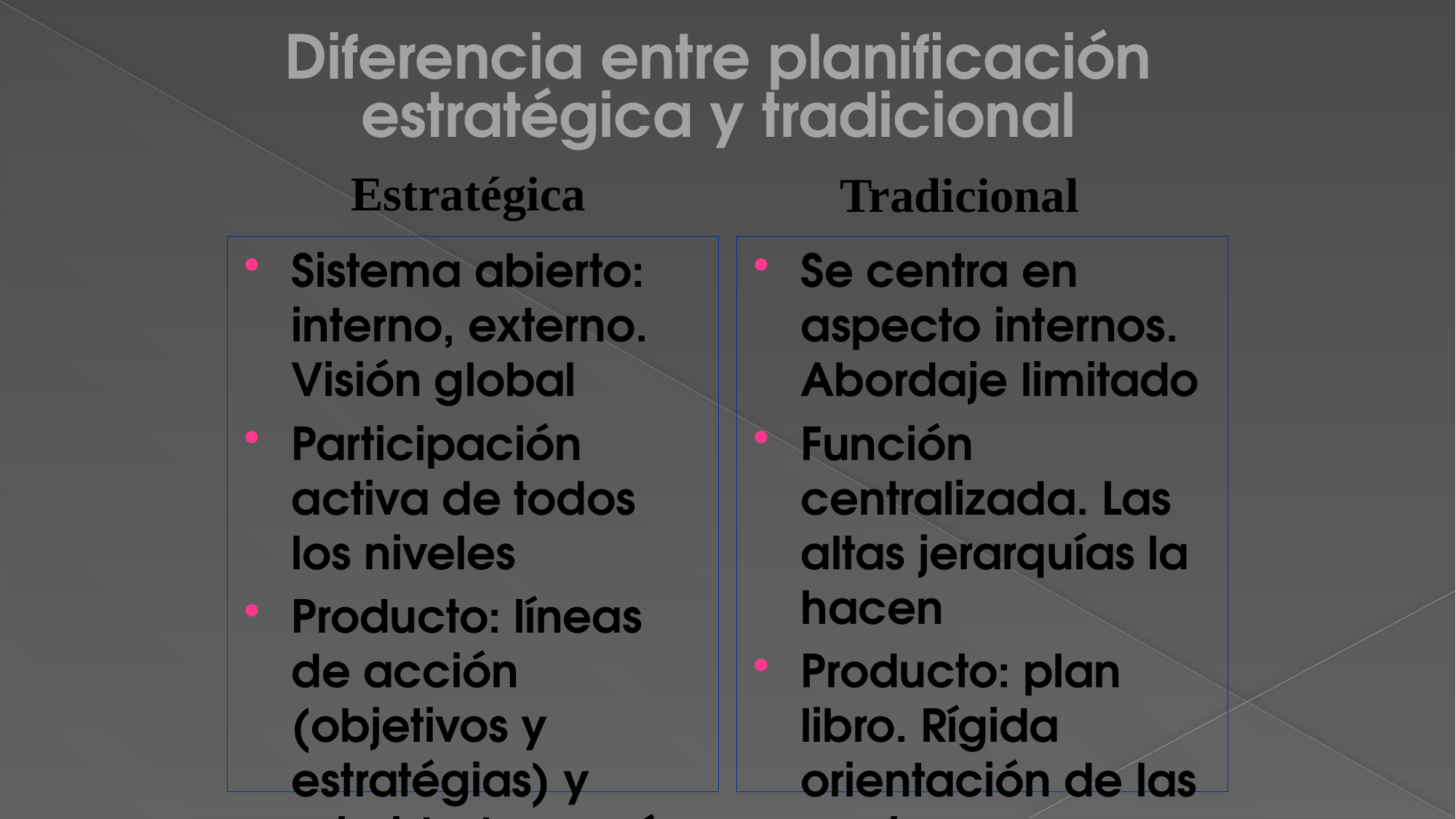

# Diferencia entre planificación estratégica y tradicional
Estratégica
Tradicional
Sistema abierto: interno, externo. Visión global
Participación activa de todos los niveles
Producto: líneas de acción (objetivos y estratégias) y prioridades según los recursos disponibles.
Se centra en aspecto internos. Abordaje limitado
Función centralizada. Las altas jerarquías la hacen
Producto: plan libro. Rígida orientación de las acciones administrativas.